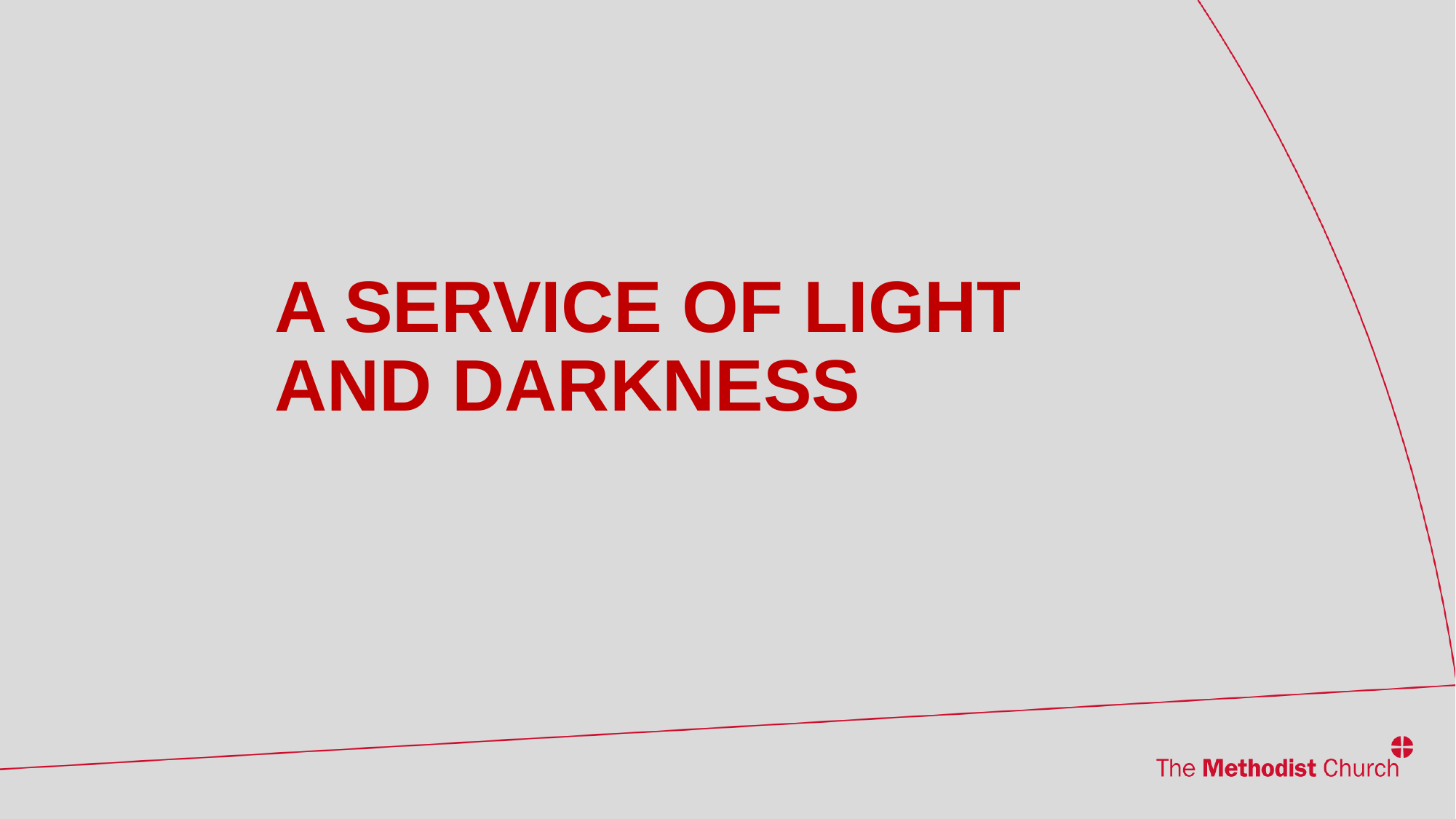

# A SERVICE OF LIGHT AND DARKNESS